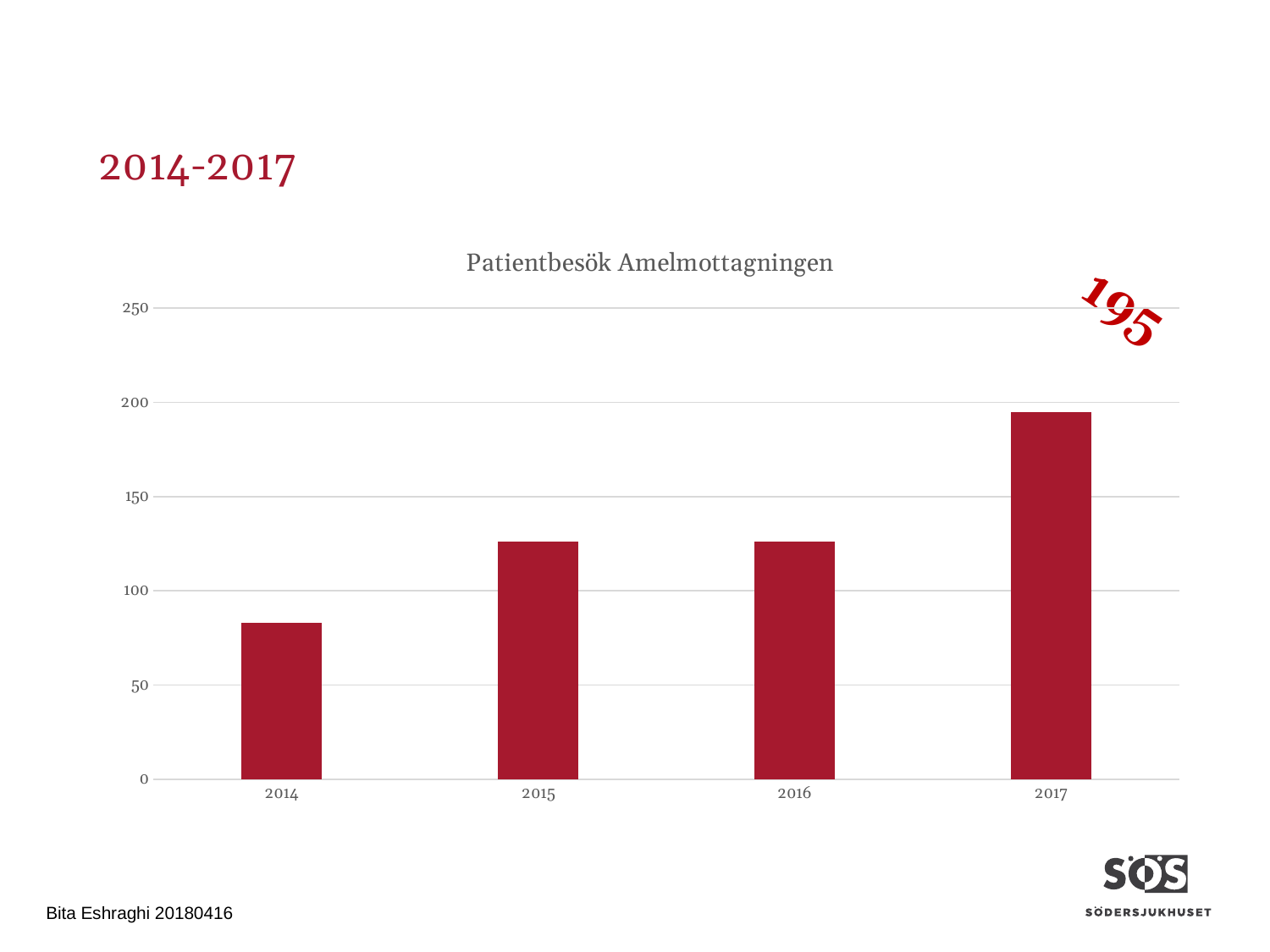

# 2014-2017

### Chart: Patientbesök Amelmottagningen

| Category |  |
|---|---|
| 2014 | 83.0 |
| 2015 | 126.0 |
| 2016 | 126.0 |
| 2017 | 195.0 |
195
Bita Eshraghi 20180416